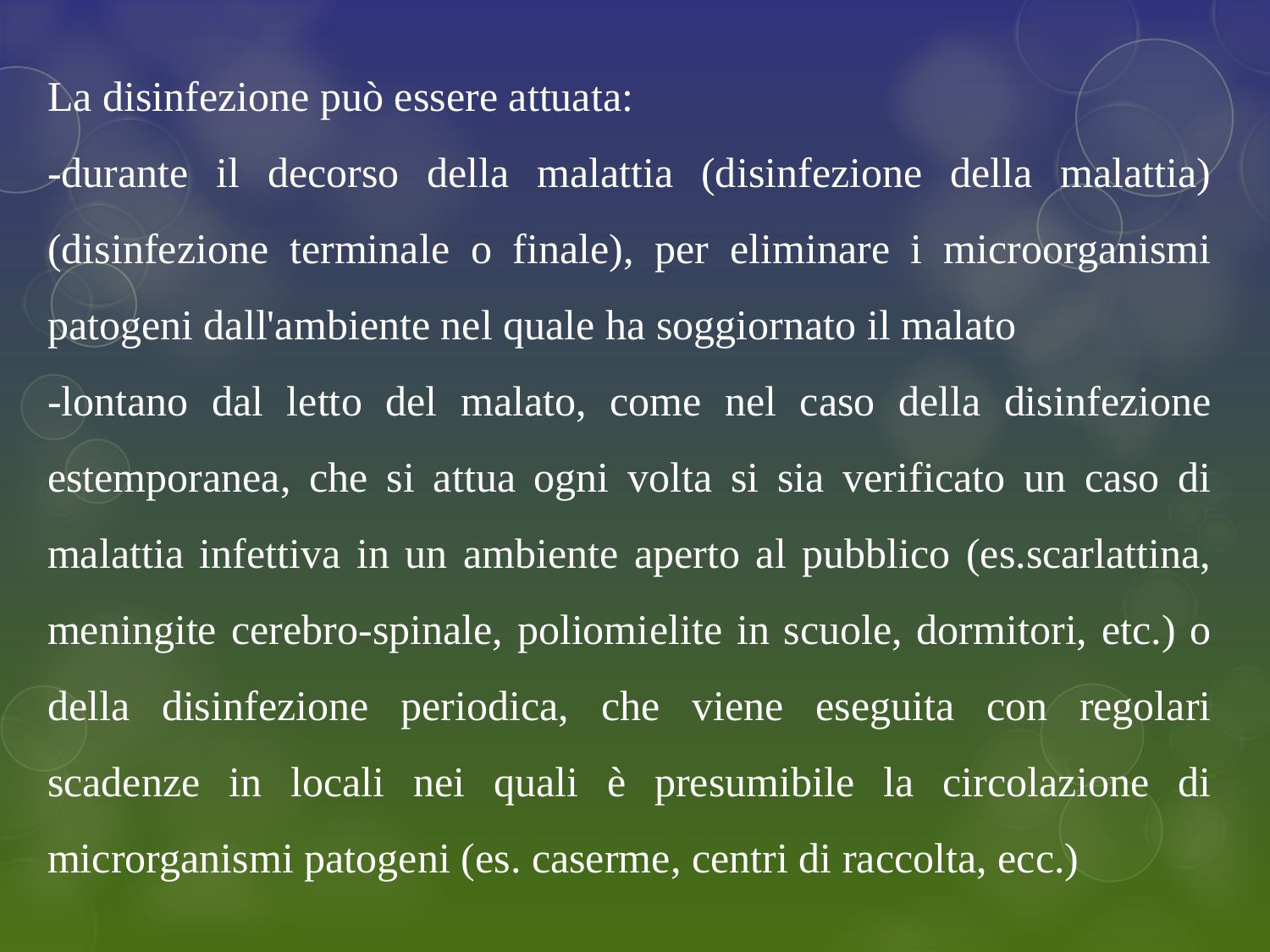

La disinfezione può essere attuata:
-durante il decorso della malattia (disinfezione della malattia) (disinfezione terminale o finale), per eliminare i microorganismi patogeni dall'ambiente nel quale ha soggiornato il malato
-lontano dal letto del malato, come nel caso della disinfezione estemporanea, che si attua ogni volta si sia verificato un caso di malattia infettiva in un ambiente aperto al pubblico (es.scarlattina, meningite cerebro-spinale, poliomielite in scuole, dormitori, etc.) o della disinfezione periodica, che viene eseguita con regolari scadenze in locali nei quali è presumibile la circolazione di microrganismi patogeni (es. caserme, centri di raccolta, ecc.)